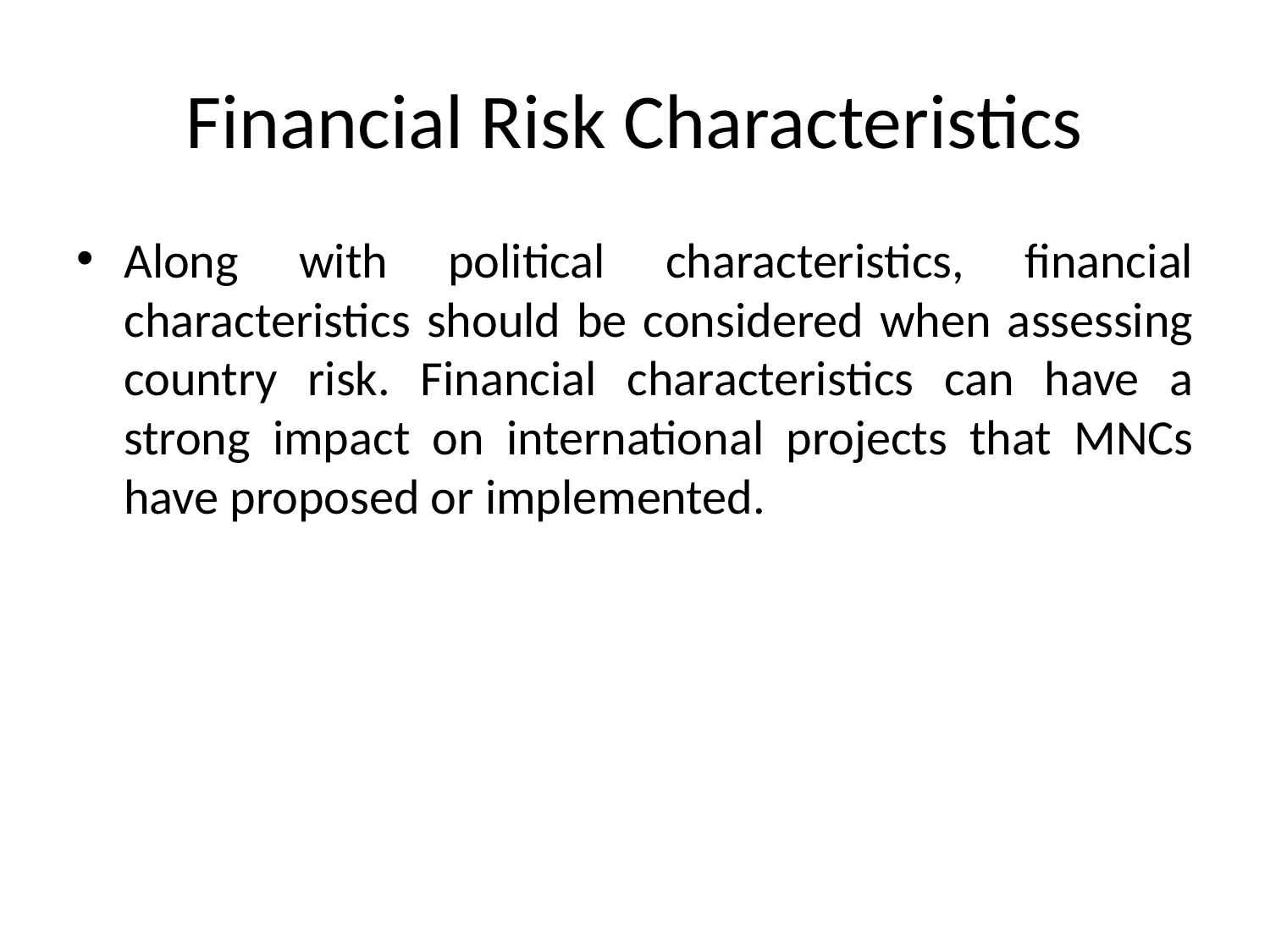

# Financial Risk Characteristics
Along with political characteristics, financial characteristics should be considered when assessing country risk. Financial characteristics can have a strong impact on international projects that MNCs have proposed or implemented.